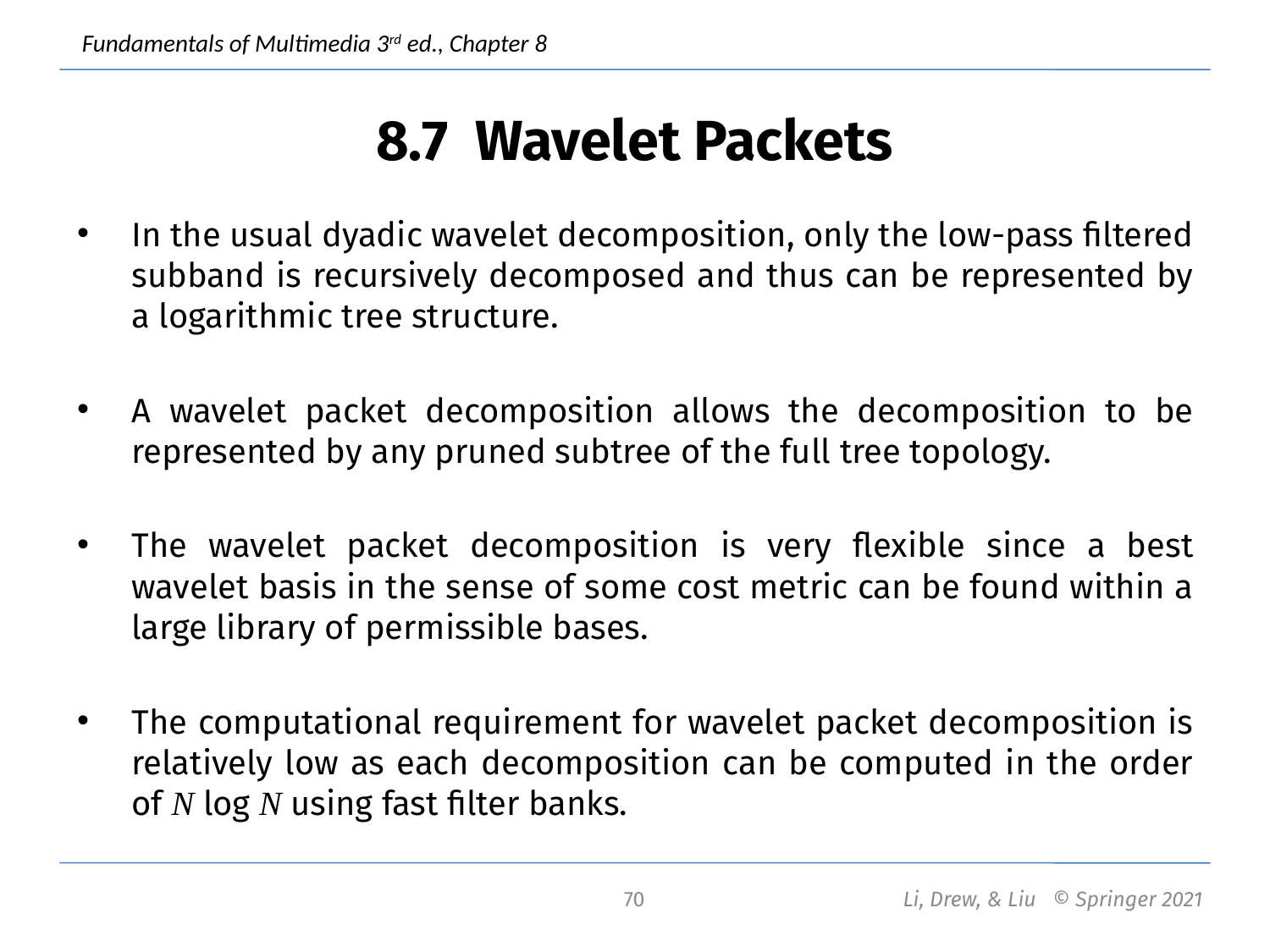

# 8.7  Wavelet Packets
In the usual dyadic wavelet decomposition, only the low-pass filtered subband is recursively decomposed and thus can be represented by a logarithmic tree structure.

A wavelet packet decomposition allows the decomposition to be represented by any pruned subtree of the full tree topology.

The wavelet packet decomposition is very flexible since a best wavelet basis in the sense of some cost metric can be found within a large library of permissible bases.

The computational requirement for wavelet packet decomposition is relatively low as each decomposition can be computed in the order of N log N using fast filter banks.
70
Li, Drew, & Liu   © Springer 2021